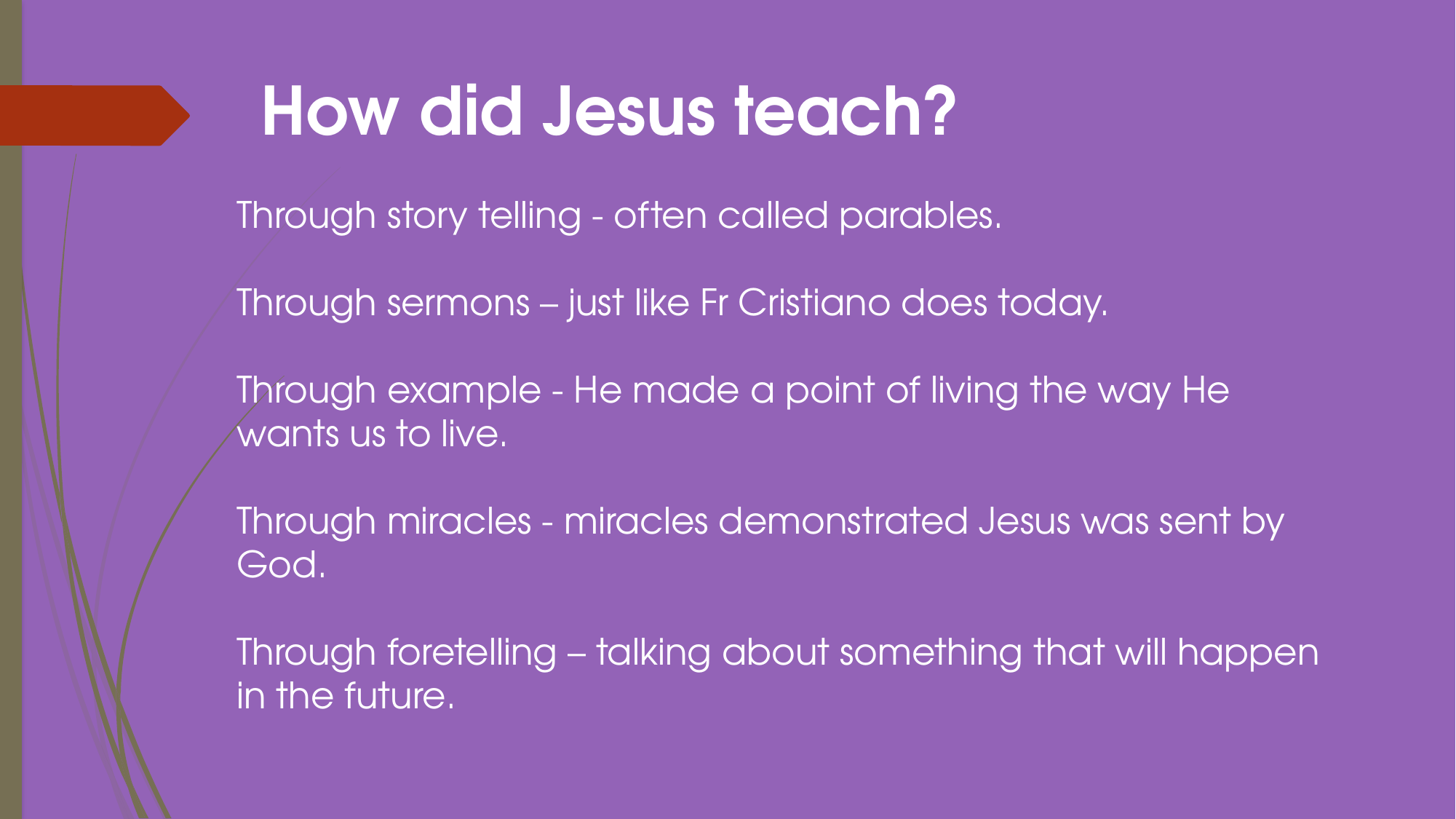

How did Jesus teach?
Through story telling - often called parables.

Through sermons – just like Fr Cristiano does today.

Through example - He made a point of living the way He wants us to live.

Through miracles - miracles demonstrated Jesus was sent by God.

Through foretelling – talking about something that will happen in the future.